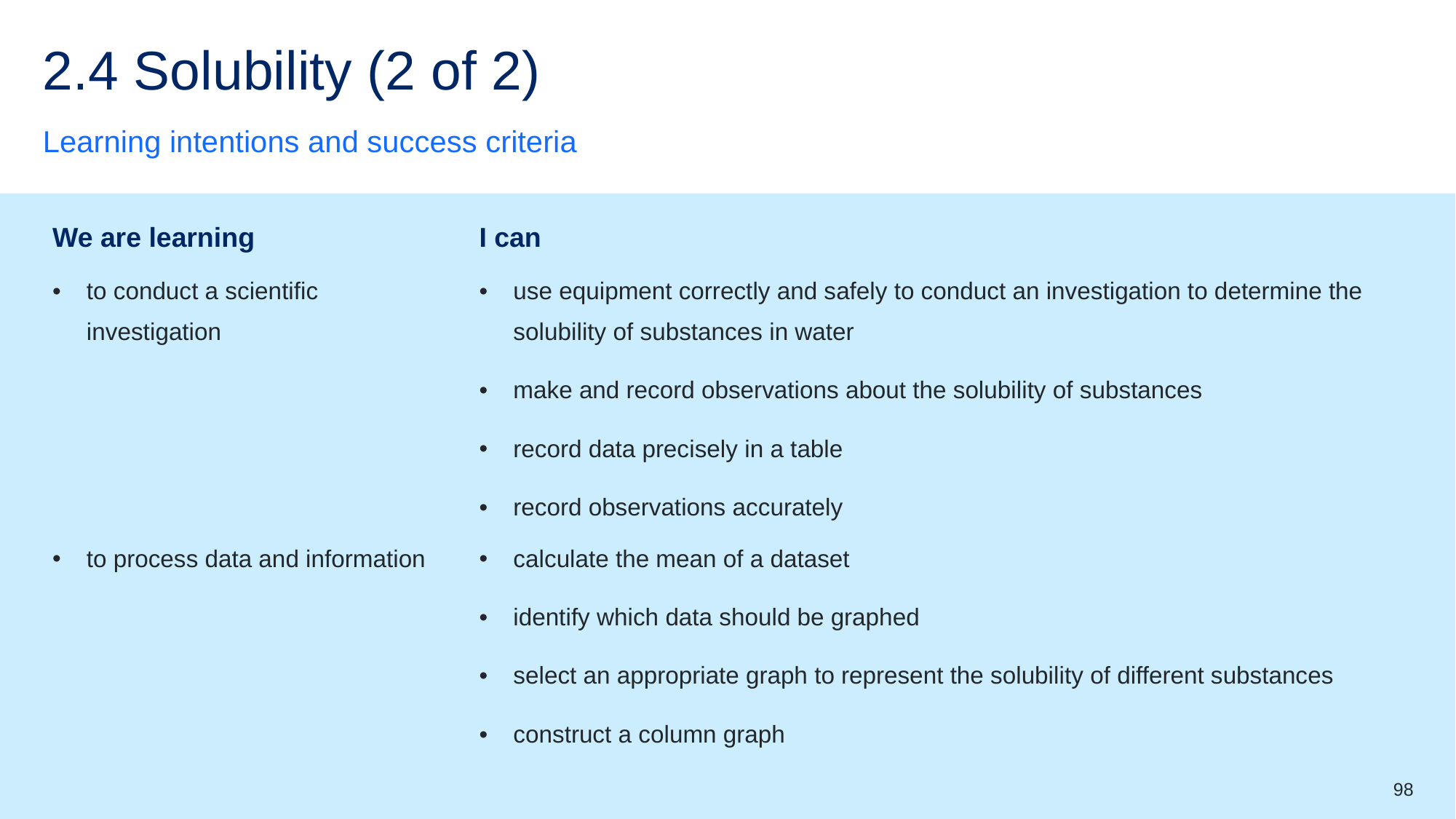

# 2.4 Solubility (2 of 2)
Learning intentions and success criteria
| We are learning | I can |
| --- | --- |
| to conduct a scientific investigation | use equipment correctly and safely to conduct an investigation to determine the solubility of substances in water make and record observations about the solubility of substances record data precisely in a table record observations accurately |
| to process data and information | calculate the mean of a dataset identify which data should be graphed select an appropriate graph to represent the solubility of different substances construct a column graph |
98